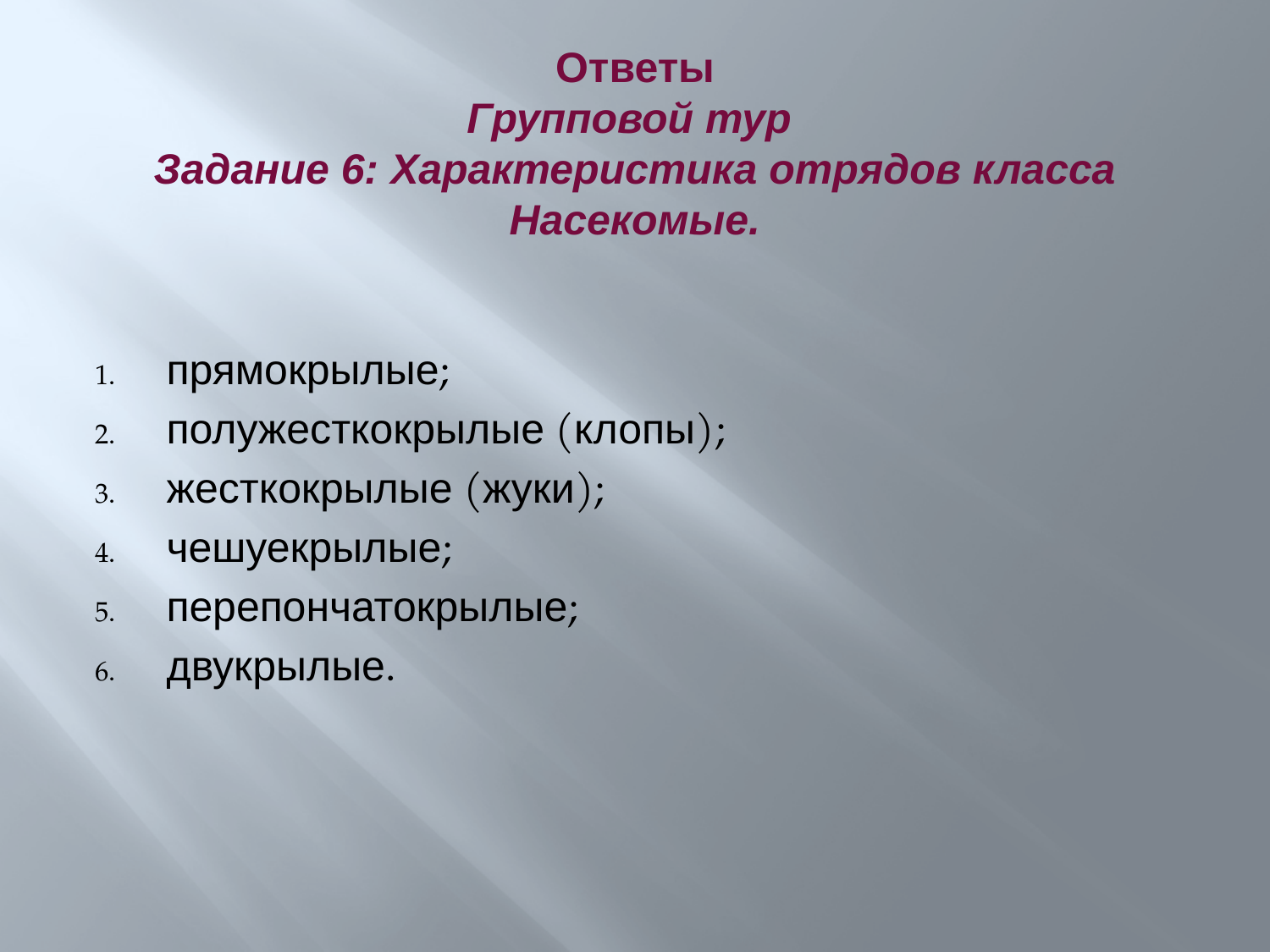

# Ответы Групповой тур Задание 6: Характеристика отрядов класса Насекомые.
прямокрылые;
полужесткокрылые (клопы);
жесткокрылые (жуки);
чешуекрылые;
перепончатокрылые;
двукрылые.